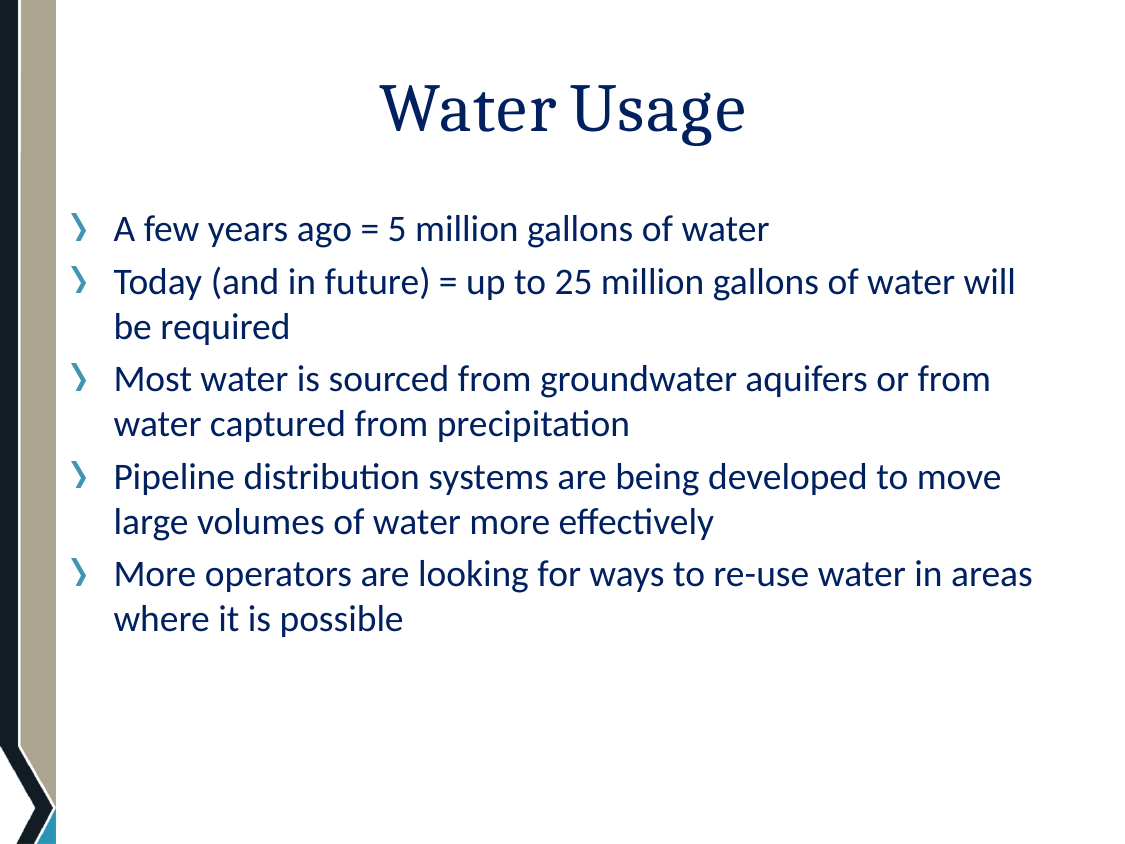

# Water Usage
A few years ago = 5 million gallons of water
Today (and in future) = up to 25 million gallons of water will be required
Most water is sourced from groundwater aquifers or from water captured from precipitation
Pipeline distribution systems are being developed to move large volumes of water more effectively
More operators are looking for ways to re-use water in areas where it is possible